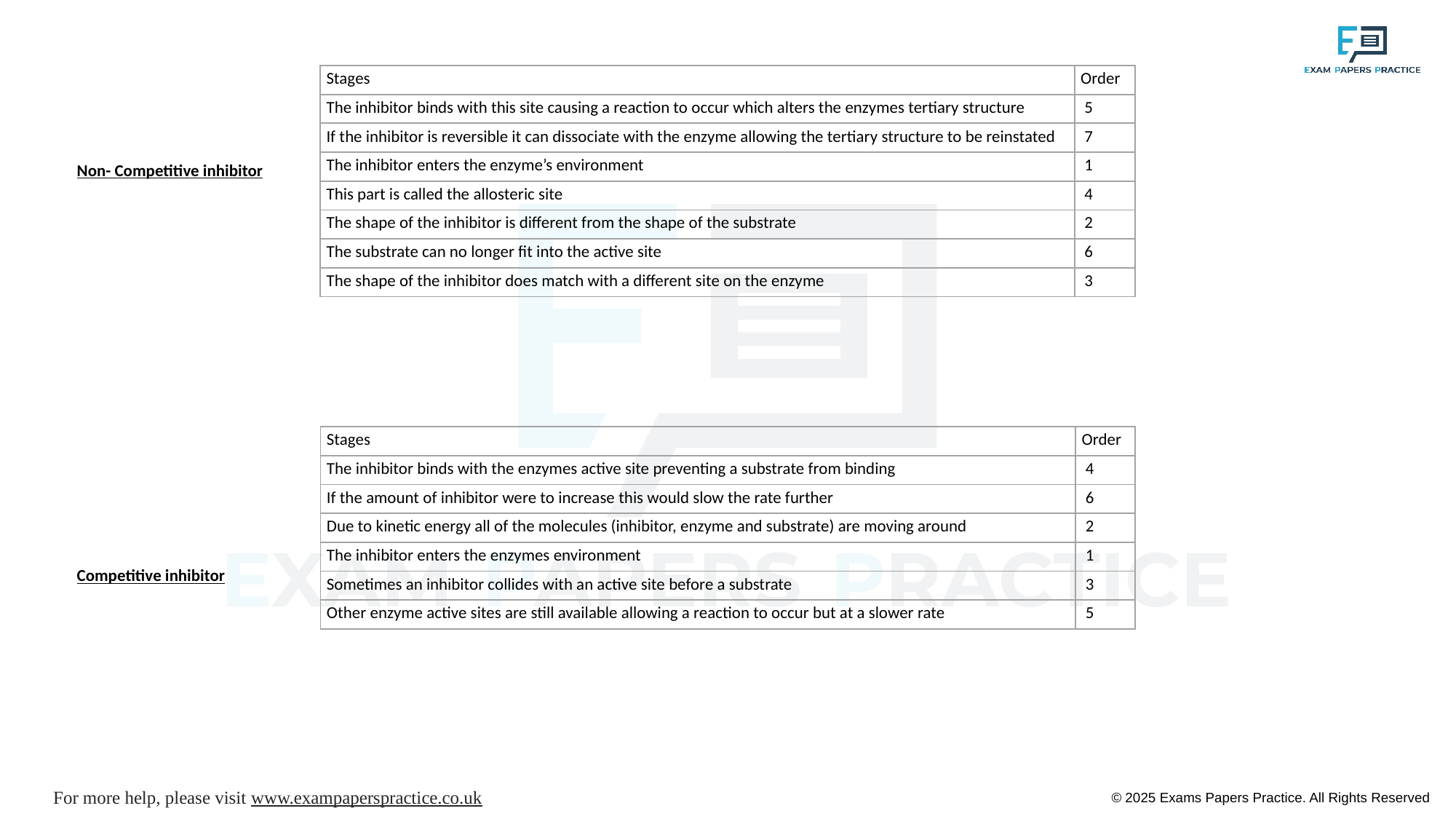

| Stages | Order |
| --- | --- |
| The inhibitor binds with this site causing a reaction to occur which alters the enzymes tertiary structure | 5 |
| If the inhibitor is reversible it can dissociate with the enzyme allowing the tertiary structure to be reinstated | 7 |
| The inhibitor enters the enzyme’s environment | 1 |
| This part is called the allosteric site | 4 |
| The shape of the inhibitor is different from the shape of the substrate | 2 |
| The substrate can no longer fit into the active site | 6 |
| The shape of the inhibitor does match with a different site on the enzyme | 3 |
Non- Competitive inhibitor

Competitive inhibitor

| Stages | Order |
| --- | --- |
| The inhibitor binds with the enzymes active site preventing a substrate from binding | 4 |
| If the amount of inhibitor were to increase this would slow the rate further | 6 |
| Due to kinetic energy all of the molecules (inhibitor, enzyme and substrate) are moving around | 2 |
| The inhibitor enters the enzymes environment | 1 |
| Sometimes an inhibitor collides with an active site before a substrate | 3 |
| Other enzyme active sites are still available allowing a reaction to occur but at a slower rate | 5 |